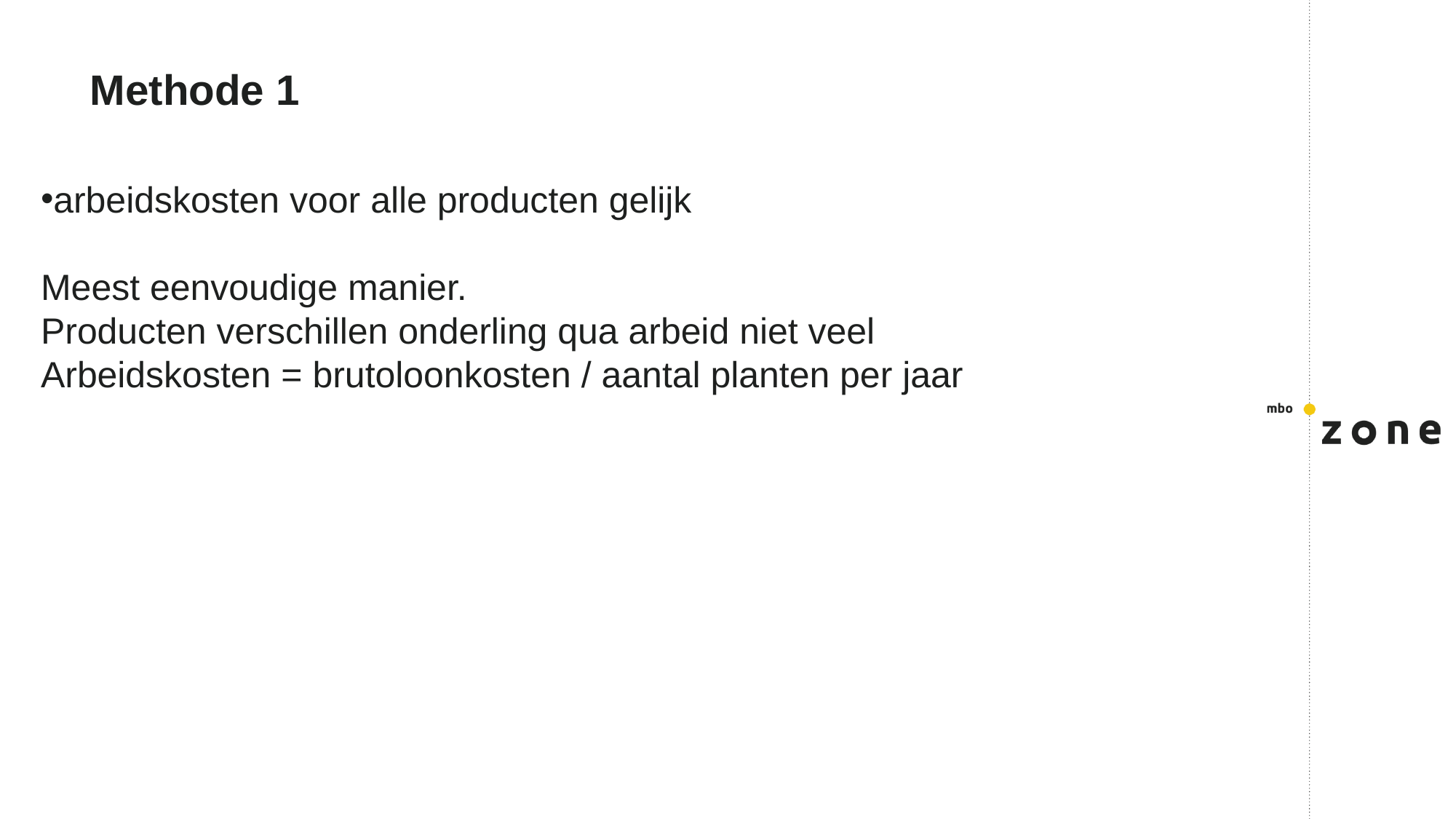

# Methode 1
arbeidskosten voor alle producten gelijk

Meest eenvoudige manier.
Producten verschillen onderling qua arbeid niet veel
Arbeidskosten = brutoloonkosten / aantal planten per jaar